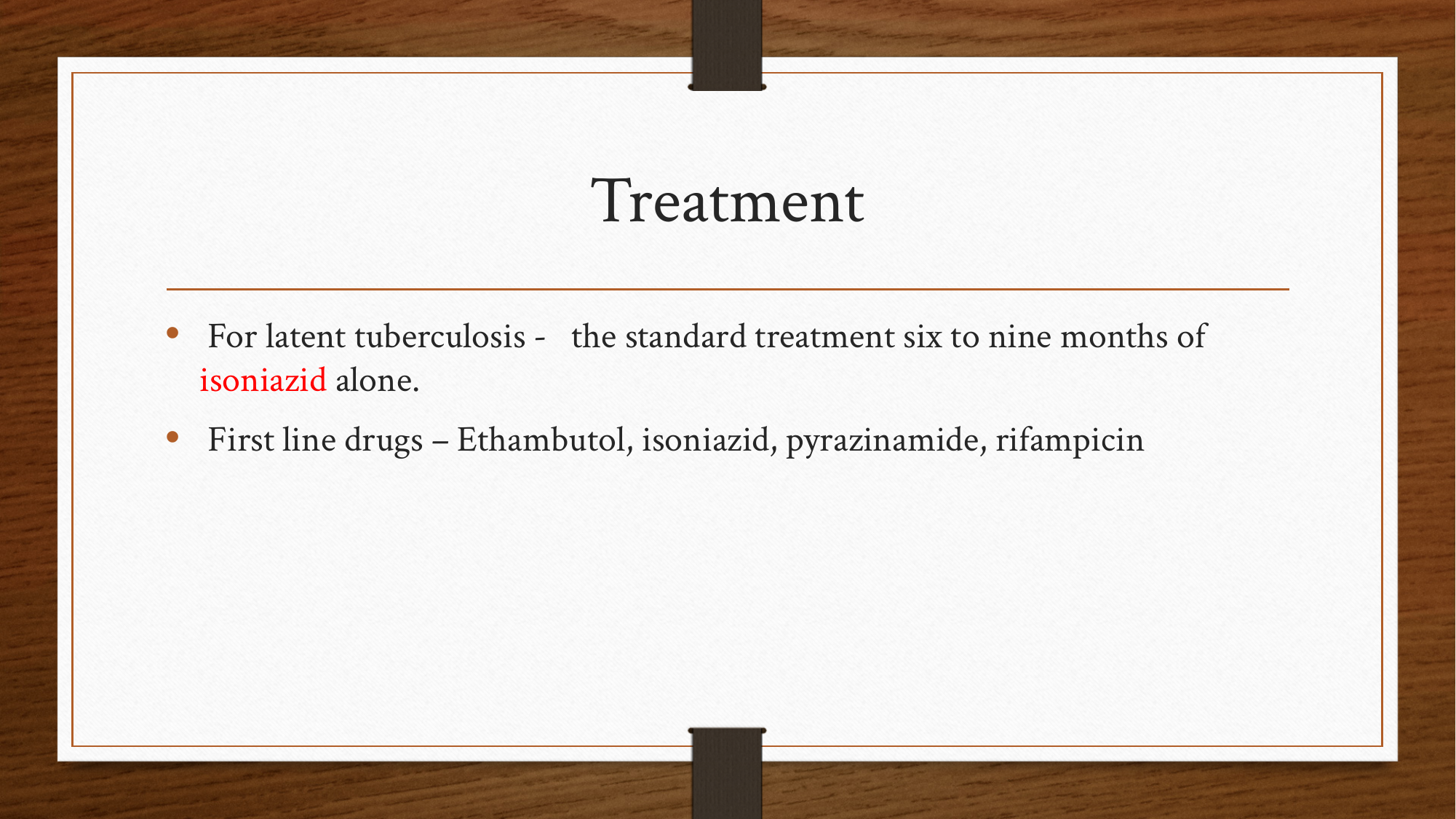

# Treatment
 For latent tuberculosis -   the standard treatment six to nine months of isoniazid alone.
 First line drugs – Ethambutol, isoniazid, pyrazinamide, rifampicin